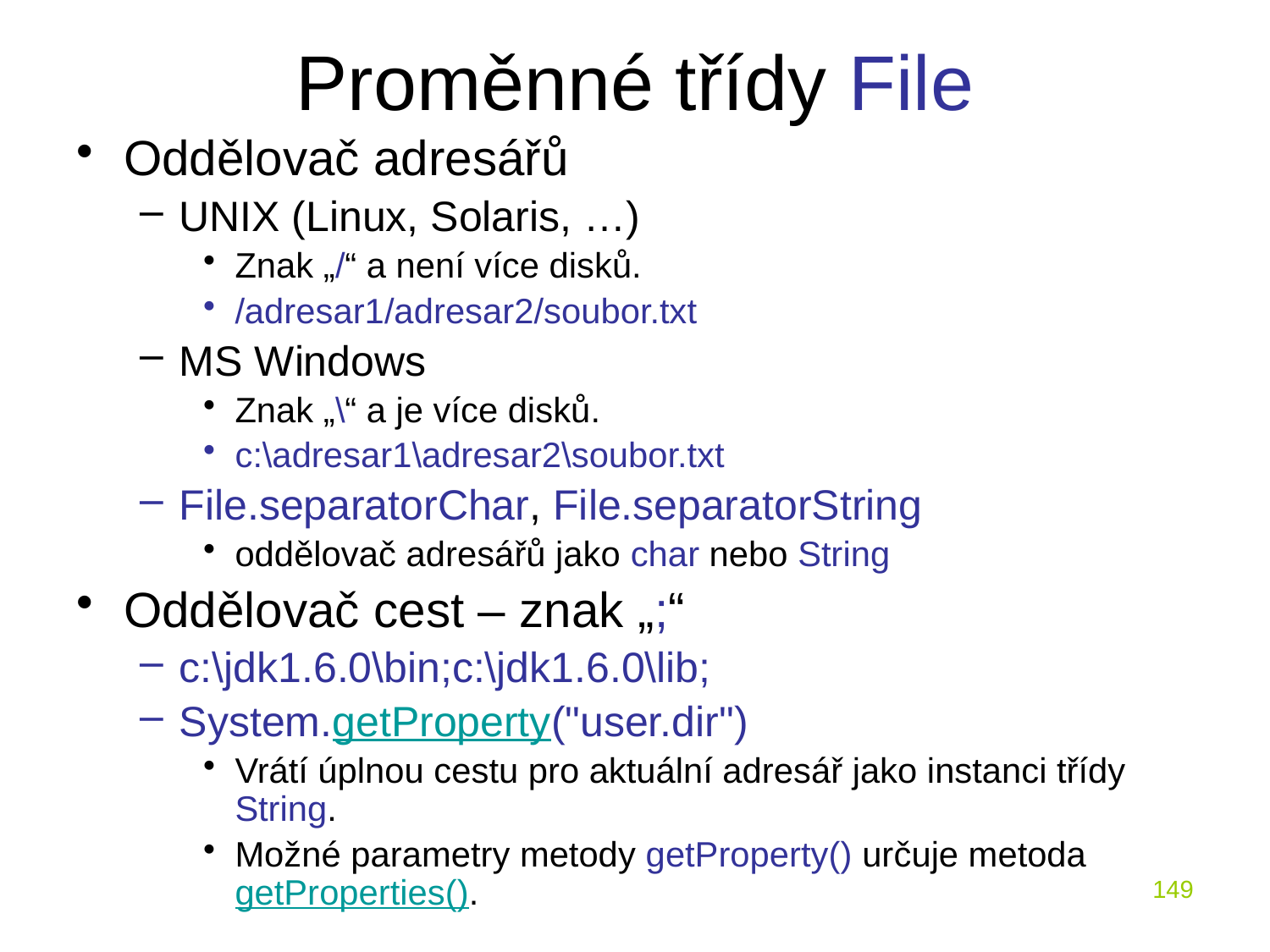

# Proměnné třídy File
Oddělovač adresářů
UNIX (Linux, Solaris, …)
Znak „/“ a není více disků.
/adresar1/adresar2/soubor.txt
MS Windows
Znak „\“ a je více disků.
c:\adresar1\adresar2\soubor.txt
File.separatorChar, File.separatorString
oddělovač adresářů jako char nebo String
Oddělovač cest – znak „;“
c:\jdk1.6.0\bin;c:\jdk1.6.0\lib;
System.getProperty("user.dir")
Vrátí úplnou cestu pro aktuální adresář jako instanci třídy String.
Možné parametry metody getProperty() určuje metoda getProperties().
149